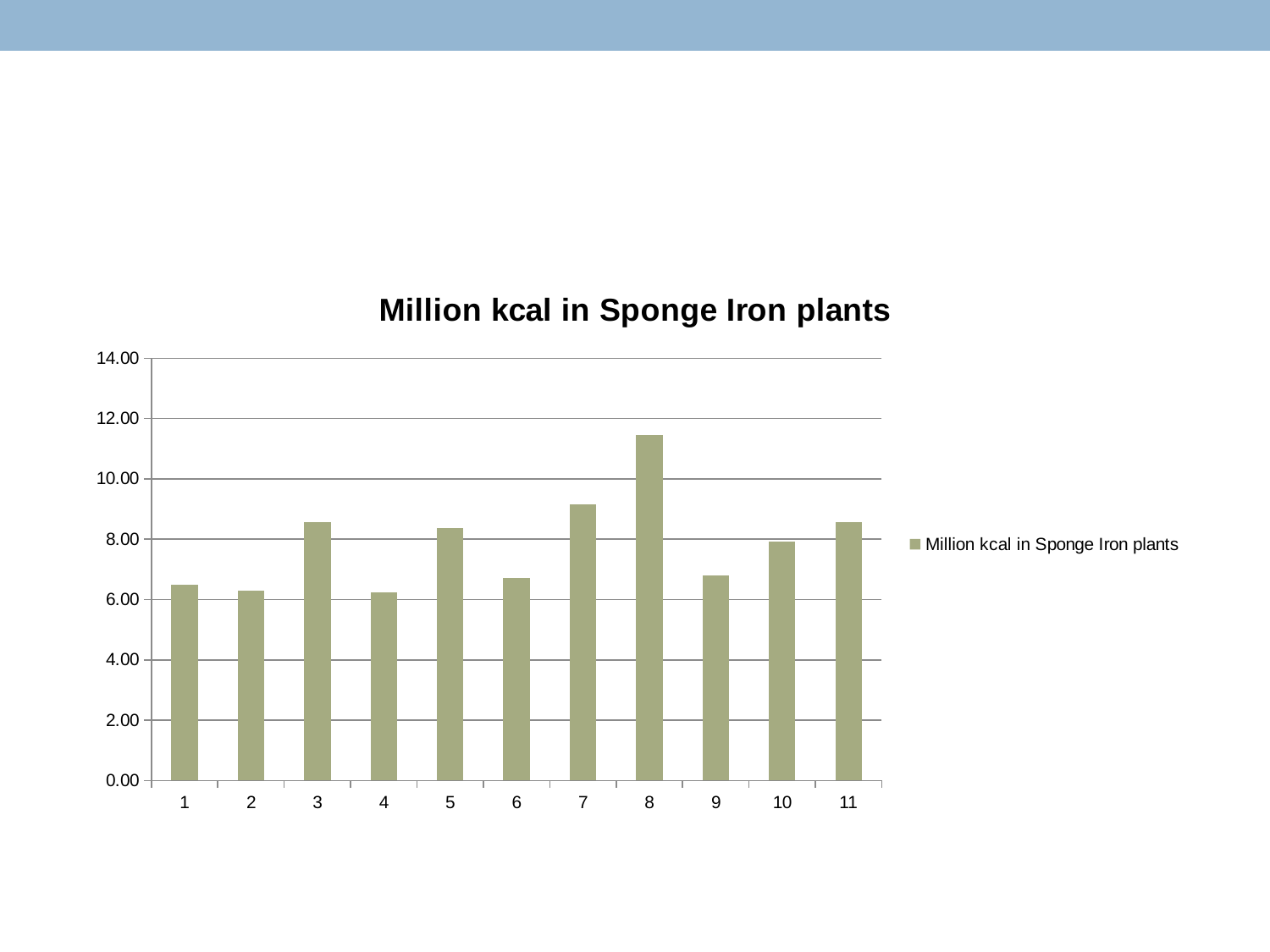

#

### Chart:

| Category | Million kcal in Sponge Iron plants |
|---|---|